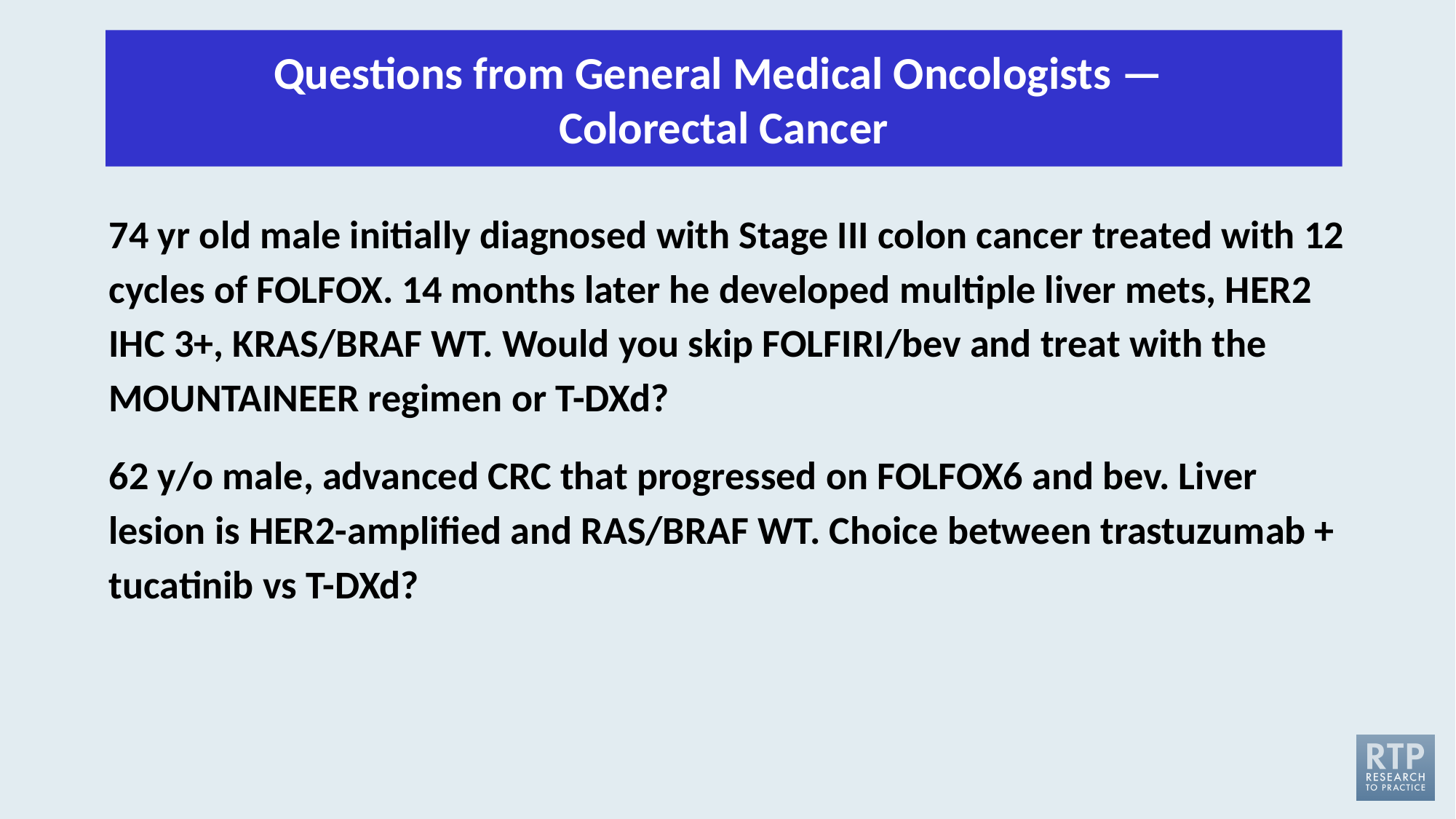

Questions from General Medical Oncologists — 
Colorectal Cancer
74 yr old male initially diagnosed with Stage III colon cancer treated with 12 cycles of FOLFOX. 14 months later he developed multiple liver mets, HER2 IHC 3+, KRAS/BRAF WT. Would you skip FOLFIRI/bev and treat with the MOUNTAINEER regimen or T-DXd?
62 y/o male, advanced CRC that progressed on FOLFOX6 and bev. Liver
lesion is HER2-amplified and RAS/BRAF WT. Choice between trastuzumab + tucatinib vs T-DXd?